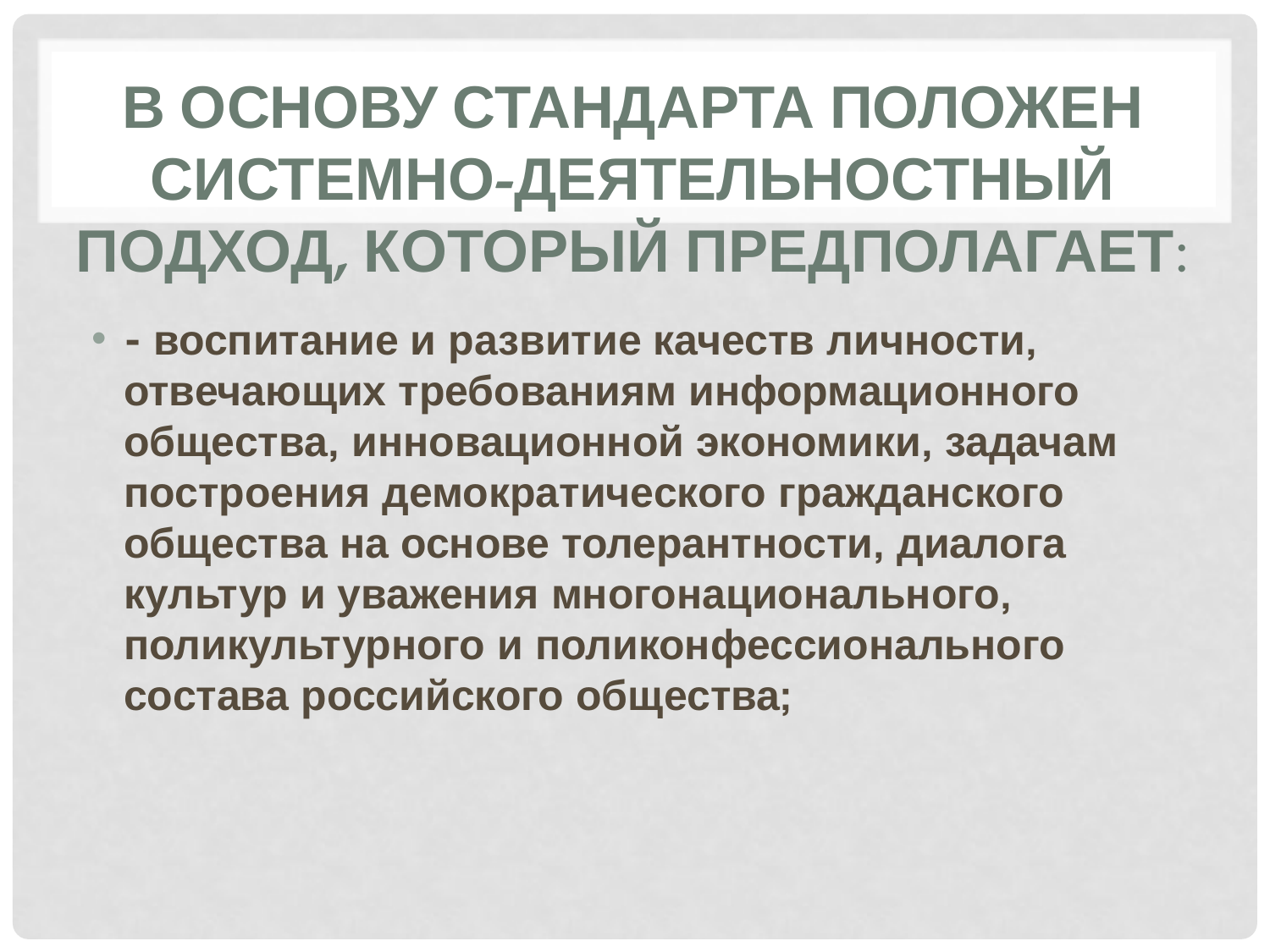

# В основу Стандарта положен системно-деятельностный подход, который предполагает:
- воспитание и развитие качеств личности, отвечающих требованиям информационного общества, инновационной экономики, задачам построения демократического гражданского общества на основе толерантности, диалога культур и уважения многонационального, поликультурного и поликонфессионального состава российского общества;